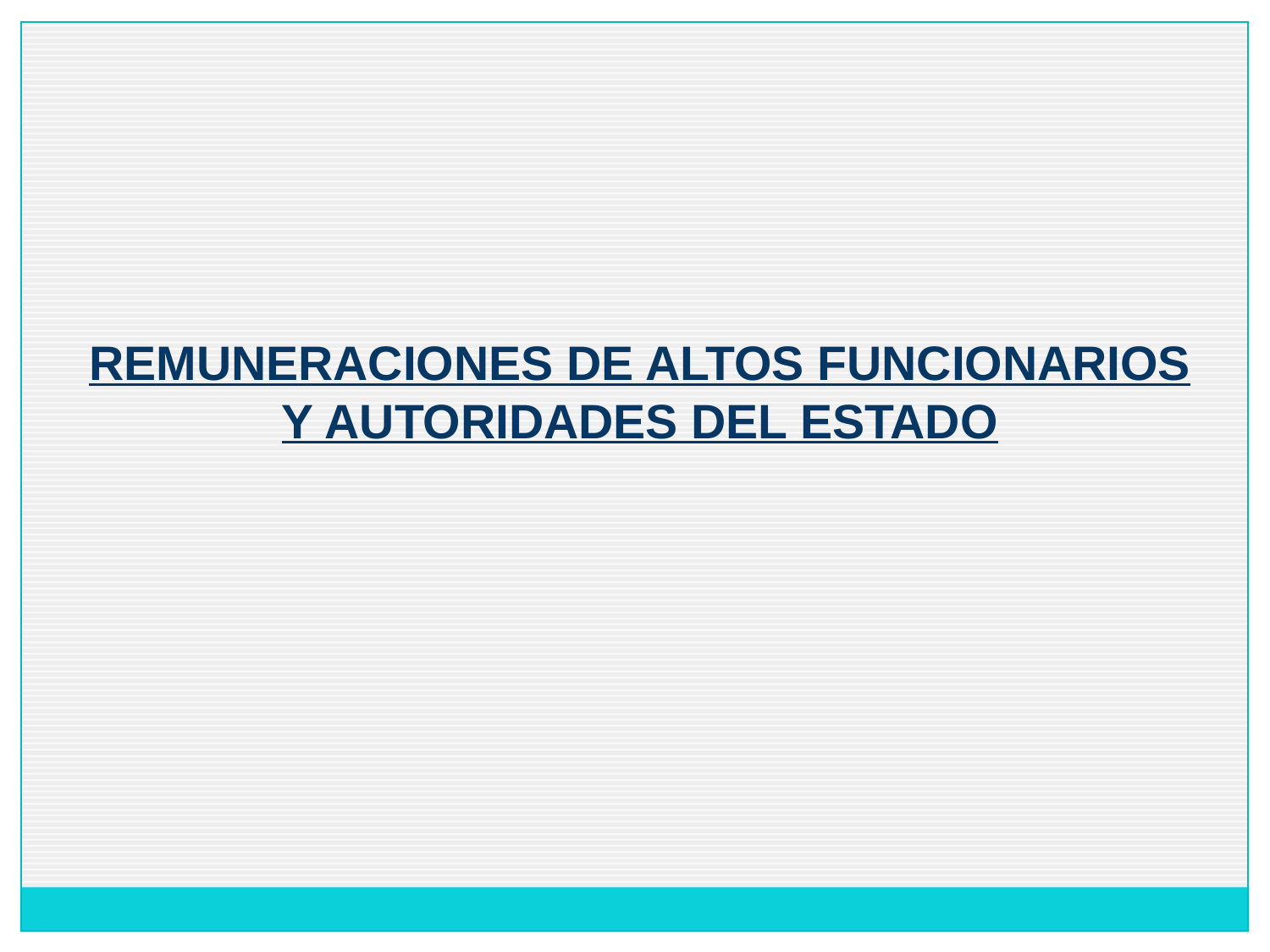

REMUNERACIONES DE ALTOS FUNCIONARIOS Y AUTORIDADES DEL ESTADO